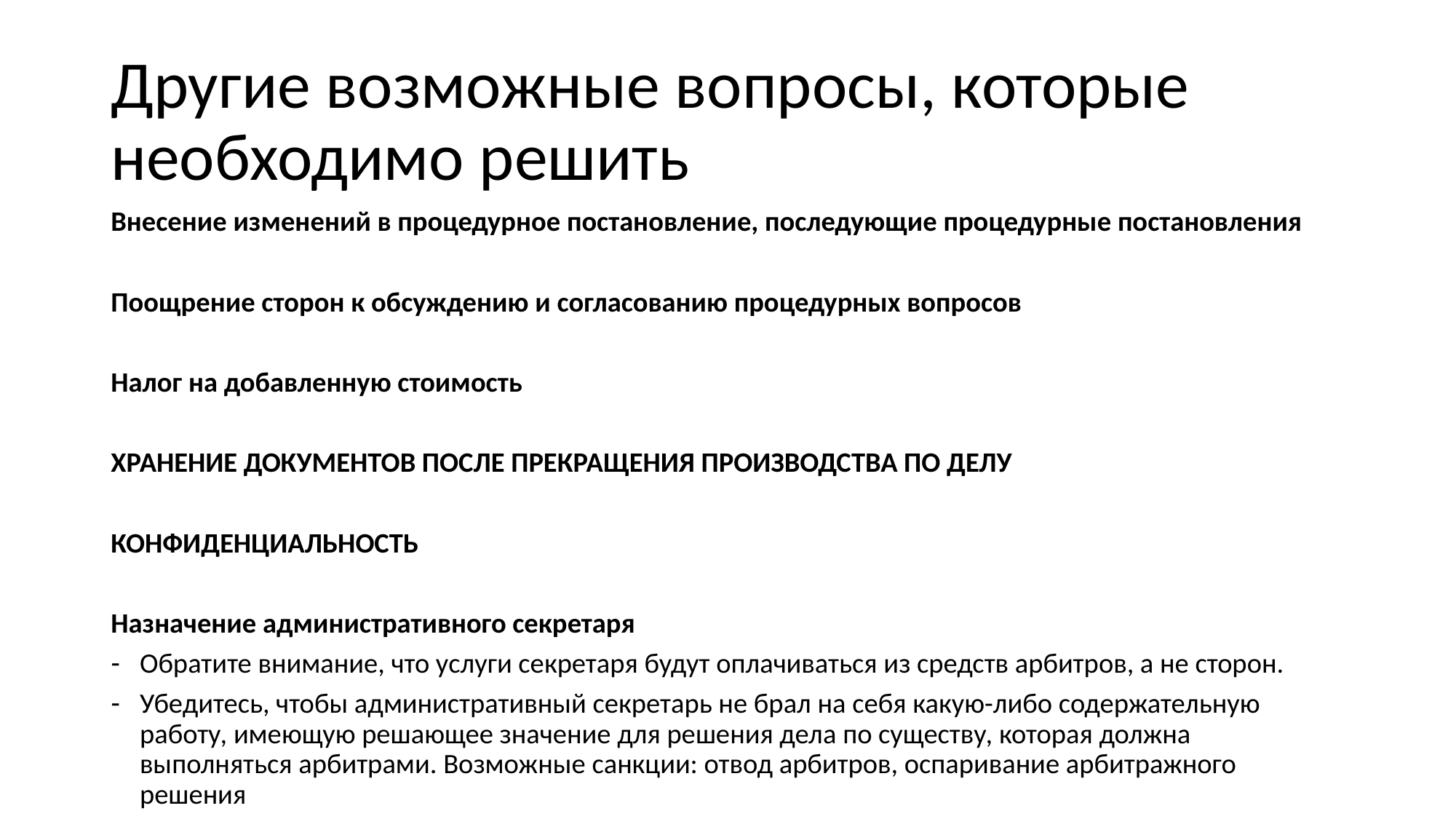

# Другие возможные вопросы, которые необходимо решить
Внесение изменений в процедурное постановление, последующие процедурные постановления

Поощрение сторон к обсуждению и согласованию процедурных вопросов

Налог на добавленную стоимость

Хранение документов после прекращения производства по делу

КОНФИДЕНЦИАЛЬНОСТЬ

Назначение административного секретаря
Обратите внимание, что услуги секретаря будут оплачиваться из средств арбитров, а не сторон.
Убедитесь, чтобы административный секретарь не брал на себя какую-либо содержательную работу, имеющую решающее значение для решения дела по существу, которая должна выполняться арбитрами. Возможные санкции: отвод арбитров, оспаривание арбитражного решения